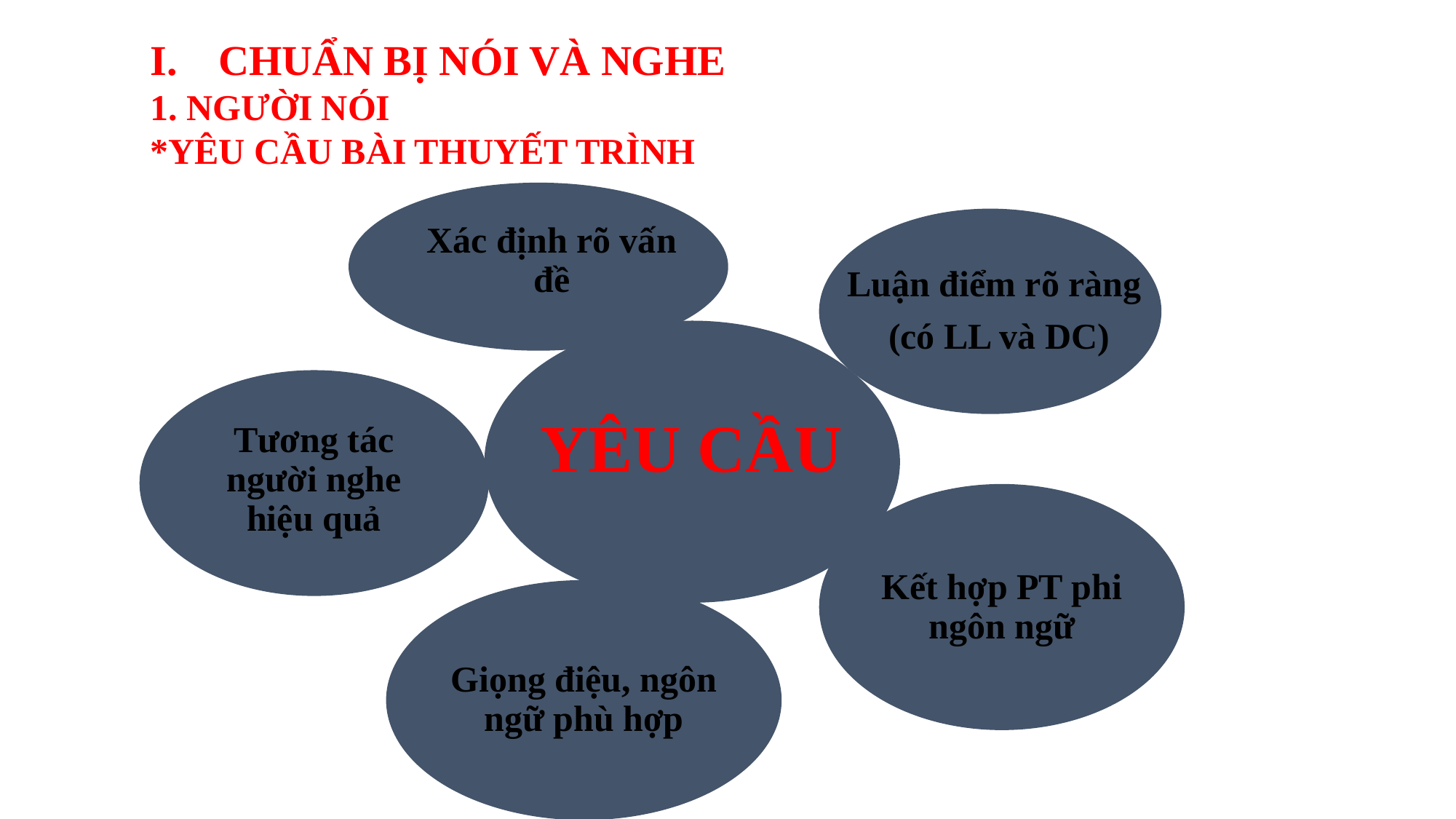

CHUẨN BỊ NÓI VÀ NGHE
1. NGƯỜI NÓI
*YÊU CẦU BÀI THUYẾT TRÌNH

Xác định rõ vấn đề

Luận điểm rõ ràng
(có LL và DC)

YÊU CẦU

Tương tác người nghe hiệu quả

Kết hợp PT phi ngôn ngữ

Giọng điệu, ngôn ngữ phù hợp